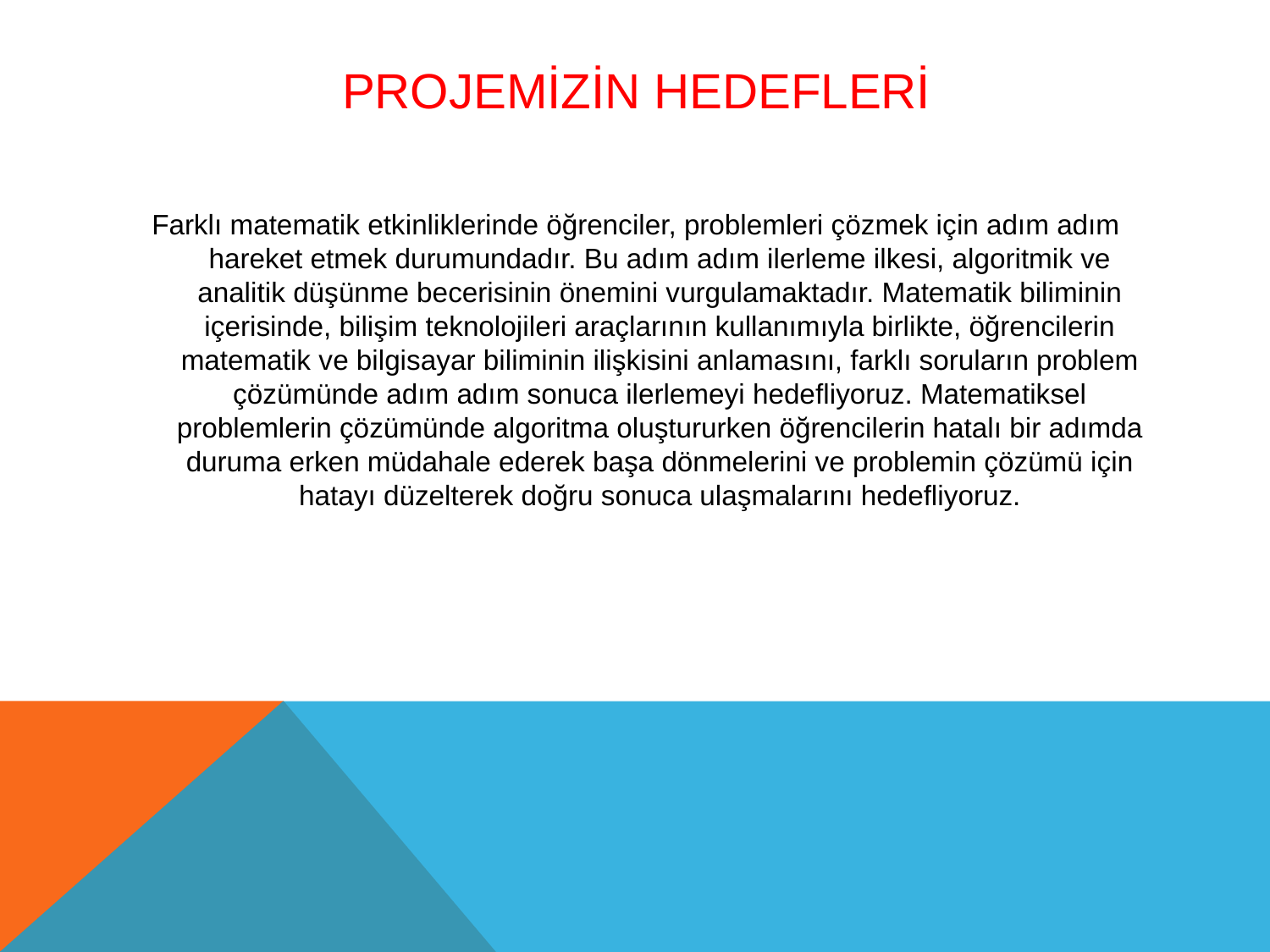

# PROJEMİZİN HEDEFLERİ

Farklı matematik etkinliklerinde öğrenciler, problemleri çözmek için adım adım hareket etmek durumundadır. Bu adım adım ilerleme ilkesi, algoritmik ve analitik düşünme becerisinin önemini vurgulamaktadır. Matematik biliminin içerisinde, bilişim teknolojileri araçlarının kullanımıyla birlikte, öğrencilerin matematik ve bilgisayar biliminin ilişkisini anlamasını, farklı soruların problem çözümünde adım adım sonuca ilerlemeyi hedefliyoruz. Matematiksel problemlerin çözümünde algoritma oluştururken öğrencilerin hatalı bir adımda duruma erken müdahale ederek başa dönmelerini ve problemin çözümü için hatayı düzelterek doğru sonuca ulaşmalarını hedefliyoruz.